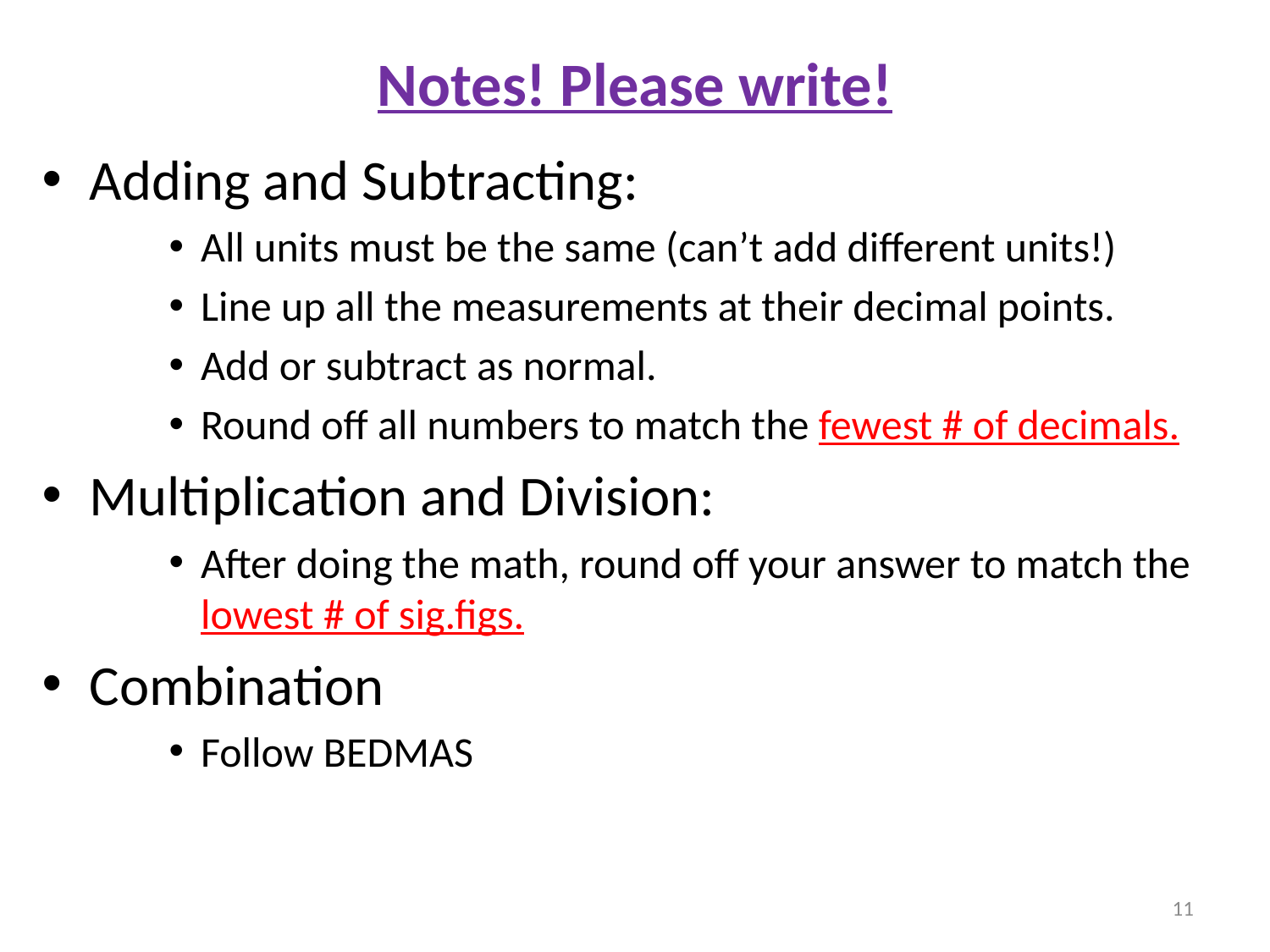

# Notes! Please write!
Adding and Subtracting:
All units must be the same (can’t add different units!)
Line up all the measurements at their decimal points.
Add or subtract as normal.
Round off all numbers to match the fewest # of decimals.
Multiplication and Division:
After doing the math, round off your answer to match the lowest # of sig.figs.
Combination
Follow BEDMAS
11